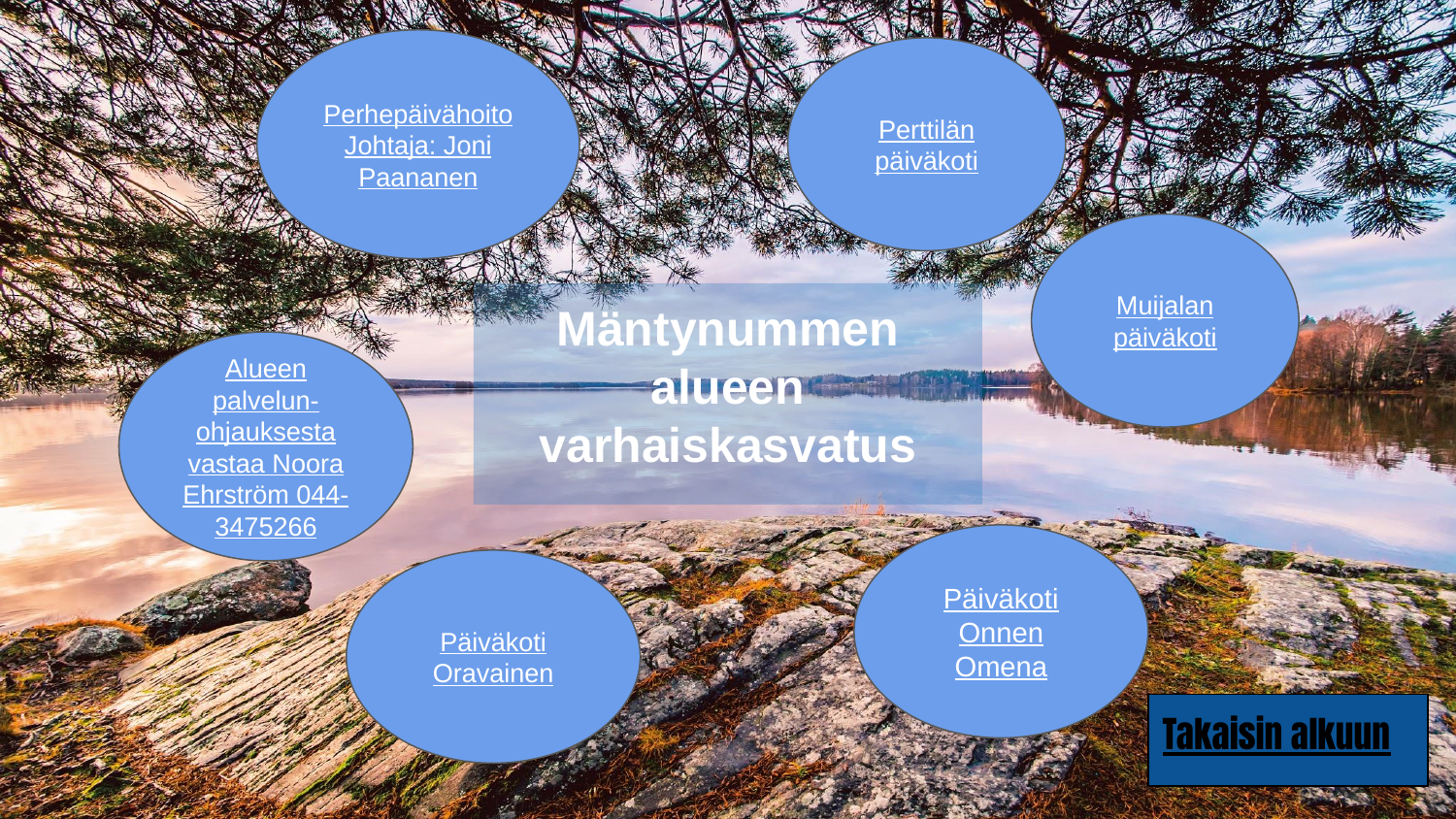

Perhepäivähoito
Johtaja: Joni Paananen
Perttilän päiväkoti
Muijalan päiväkoti
Mäntynummen alueen varhaiskasvatus
​Alueen palvelun- ohjauksesta vastaa Noora Ehrström 044-3475266
Päiväkoti Onnen Omena
Päiväkoti Oravainen
Takaisin alkuun